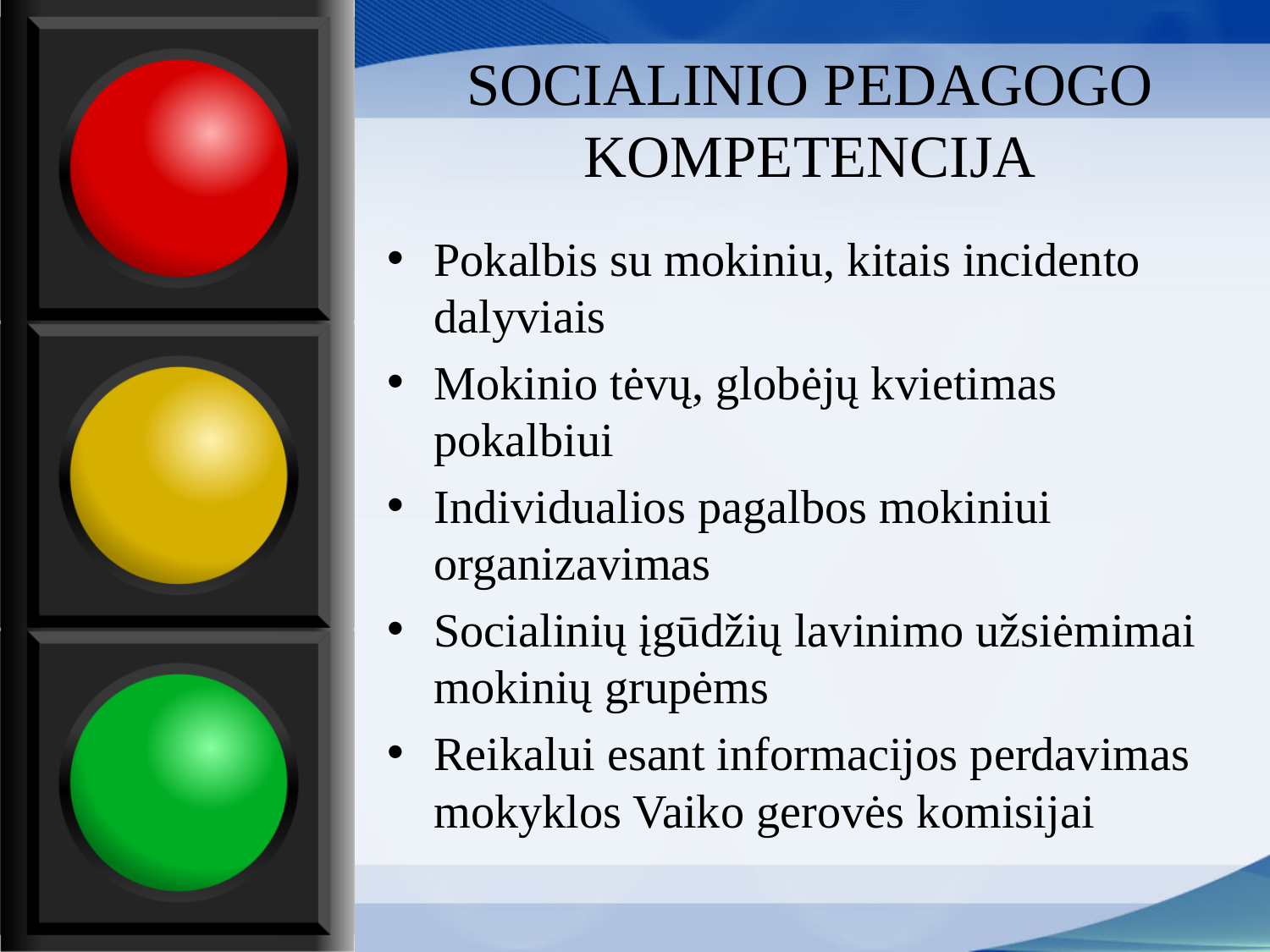

# SOCIALINIO PEDAGOGO KOMPETENCIJA
Pokalbis su mokiniu, kitais incidento dalyviais
Mokinio tėvų, globėjų kvietimas pokalbiui
Individualios pagalbos mokiniui organizavimas
Socialinių įgūdžių lavinimo užsiėmimai mokinių grupėms
Reikalui esant informacijos perdavimas mokyklos Vaiko gerovės komisijai